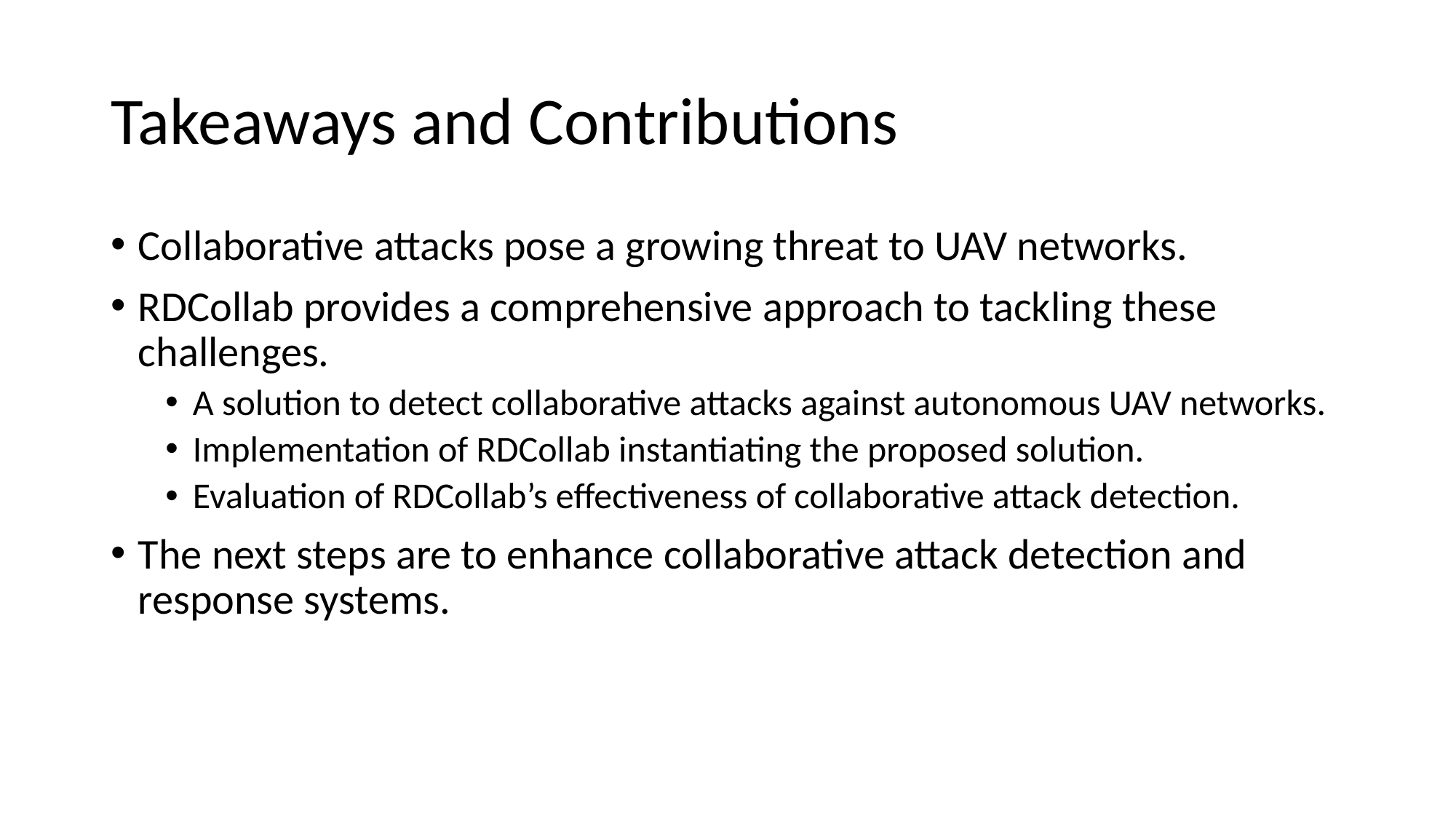

# Takeaways and Contributions
Collaborative attacks pose a growing threat to UAV networks.
RDCollab provides a comprehensive approach to tackling these challenges.
A solution to detect collaborative attacks against autonomous UAV networks.
Implementation of RDCollab instantiating the proposed solution.
Evaluation of RDCollab’s effectiveness of collaborative attack detection.
The next steps are to enhance collaborative attack detection and response systems.